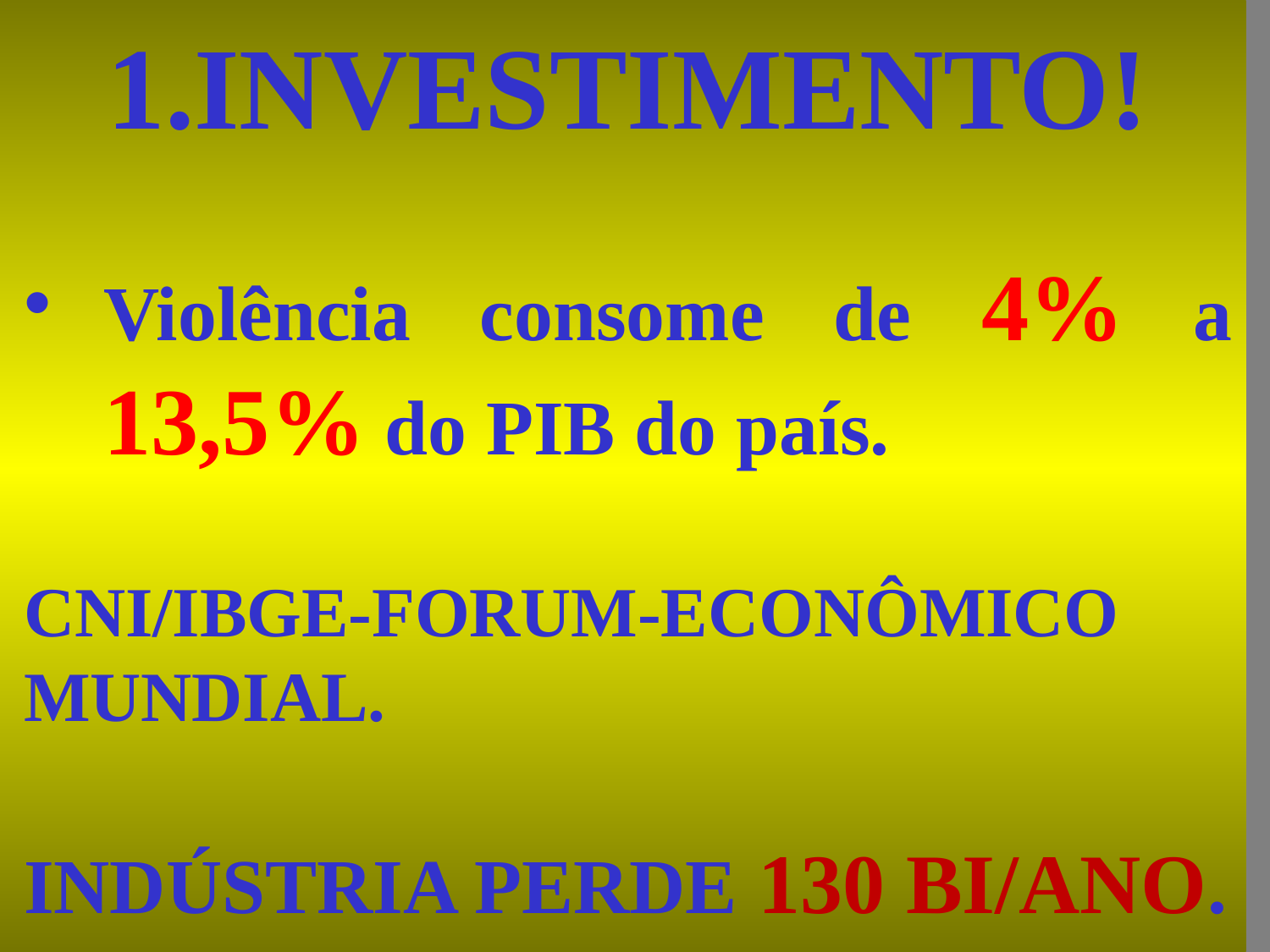

1.INVESTIMENTO!

Violência consome de 4% a 13,5% do PIB do país.

CNI/IBGE-FORUM-ECONÔMICO MUNDIAL.

INDÚSTRIA PERDE 130 BI/ANO.